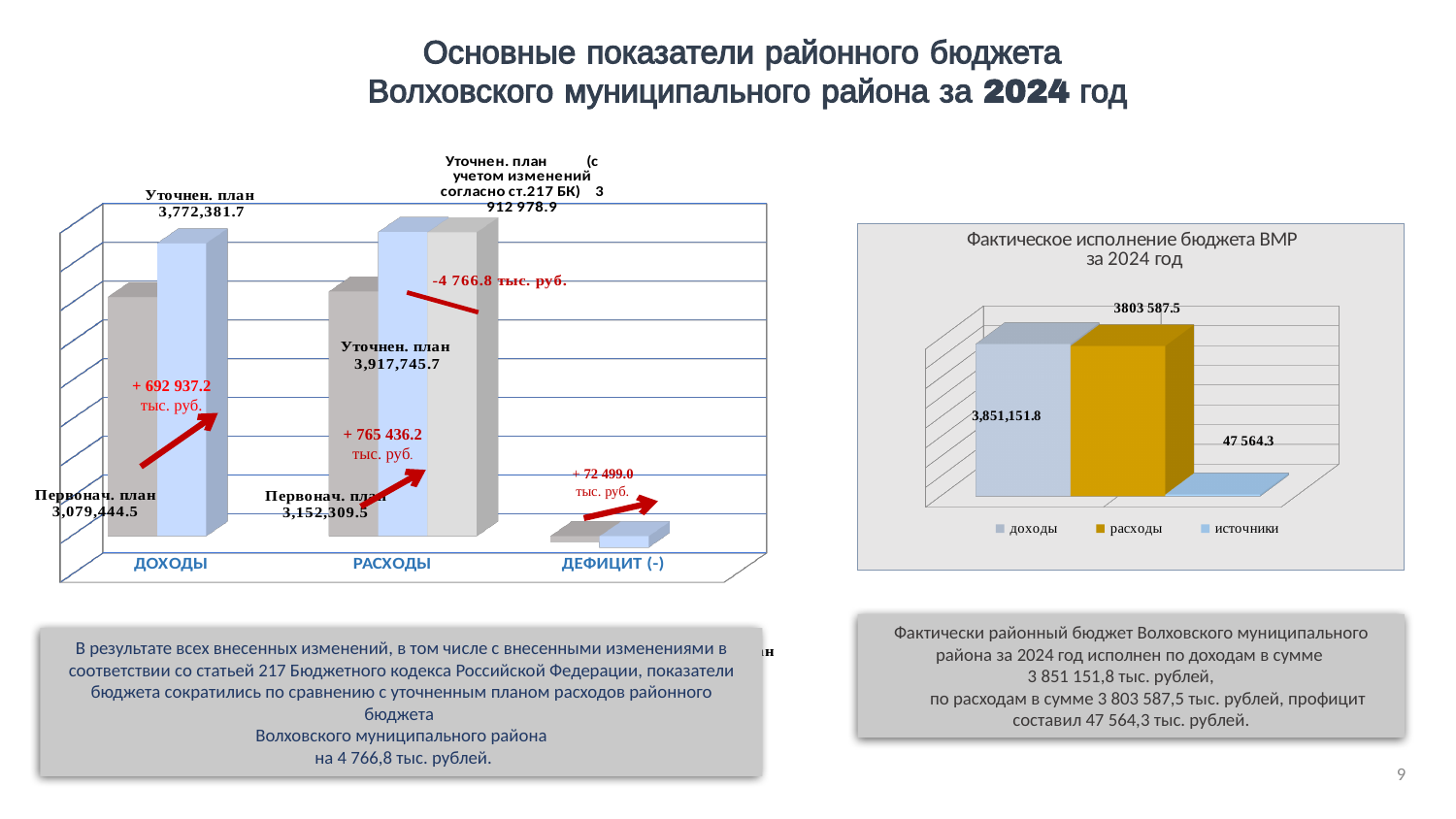

Основные показатели районного бюджета
Волховского муниципального района за 2024 год

[unsupported chart]

[unsupported chart]

+ 692 937.2
тыс. руб.

+ 765 436.2
тыс. руб.
+ 72 499.0
тыс. руб.
Фактически районный бюджет Волховского муниципального района за 2024 год исполнен по доходам в сумме
3 851 151,8 тыс. рублей,
        по расходам в сумме 3 803 587,5 тыс. рублей, профицит составил 47 564,3 тыс. рублей.
В результате всех внесенных изменений, в том числе с внесенными изменениями в соответствии со статьей 217 Бюджетного кодекса Российской Федерации, показатели бюджета сократились по сравнению с уточненным планом расходов районного бюджета
Волховского муниципального района
 на 4 766,8 тыс. рублей.
9